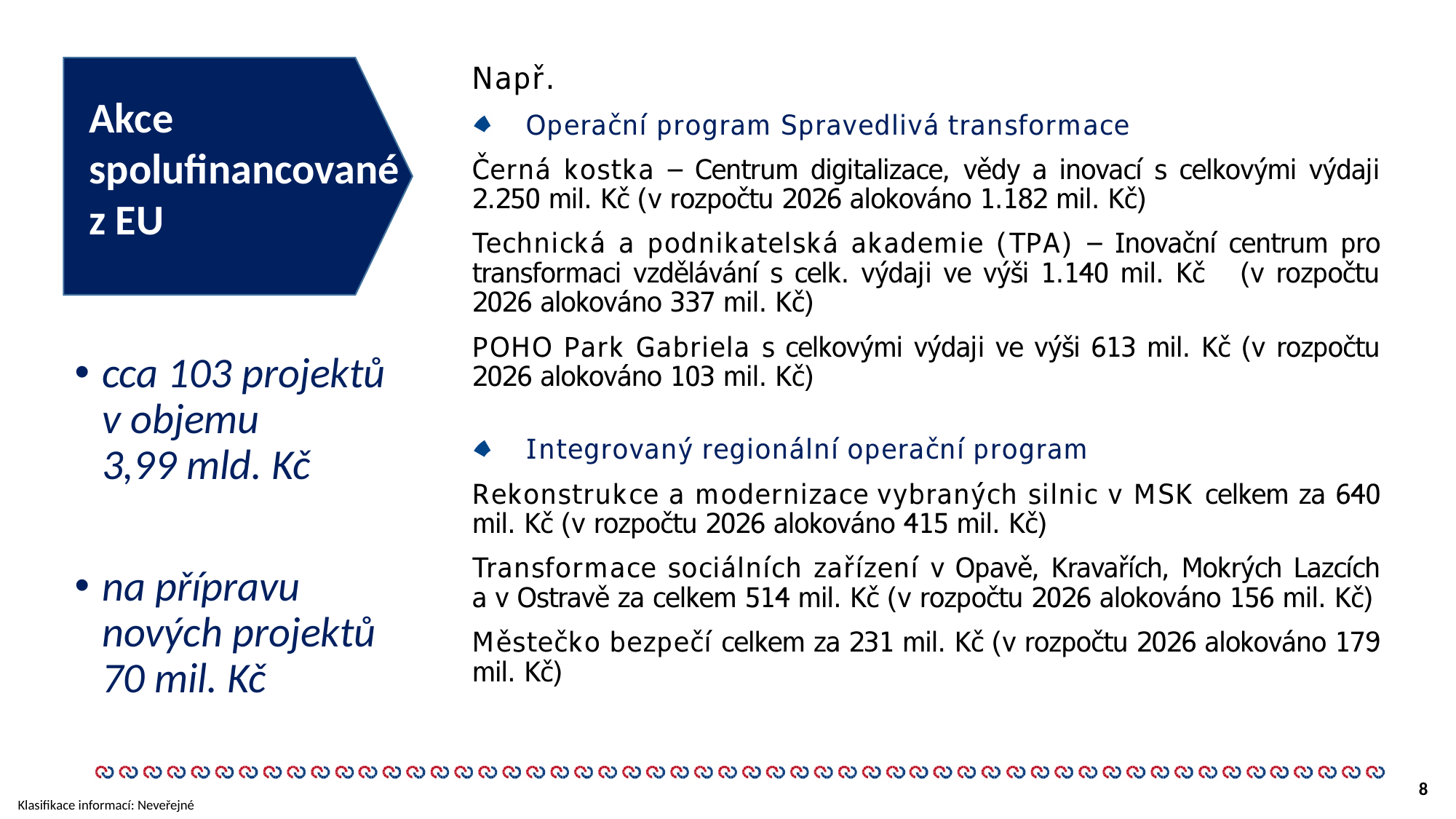

Např.
Operační program Spravedlivá transformace
Černá kostka – Centrum digitalizace, vědy a inovací s celkovými výdaji 2.250 mil. Kč (v rozpočtu 2026 alokováno 1.182 mil. Kč)
Technická a podnikatelská akademie (TPA) – Inovační centrum pro transformaci vzdělávání s celk. výdaji ve výši 1.140 mil. Kč   (v rozpočtu 2026 alokováno 337 mil. Kč)
POHO Park Gabriela s celkovými výdaji ve výši 613 mil. Kč (v rozpočtu 2026 alokováno 103 mil. Kč)

Integrovaný regionální operační program
Rekonstrukce a modernizace vybraných silnic v MSK celkem za 640 mil. Kč (v rozpočtu 2026 alokováno 415 mil. Kč)
Transformace sociálních zařízení v Opavě, Kravařích, Mokrých Lazcích a v Ostravě za celkem 514 mil. Kč (v rozpočtu 2026 alokováno 156 mil. Kč)
Městečko bezpečí celkem za 231 mil. Kč (v rozpočtu 2026 alokováno 179 mil. Kč)
Akce spolufinancované
z EU
cca 103 projektů v objemu 3,99 mld. Kč

na přípravu nových projektů 70 mil. Kč

8